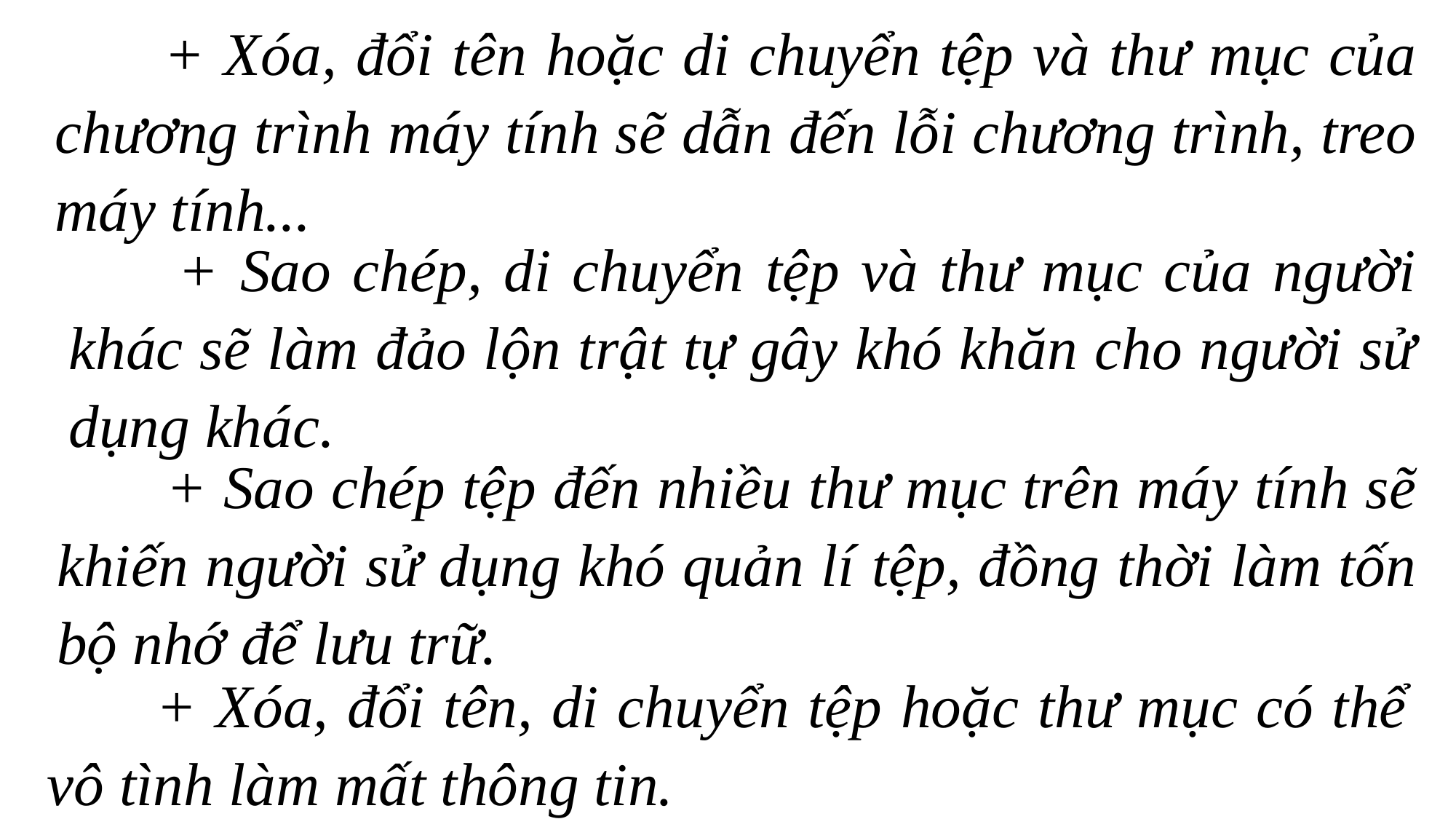

+ Xóa, đổi tên hoặc di chuyển tệp và thư mục của chương trình máy tính sẽ dẫn đến lỗi chương trình, treo máy tính...
	+ Sao chép, di chuyển tệp và thư mục của người khác sẽ làm đảo lộn trật tự gây khó khăn cho người sử dụng khác.
	+ Sao chép tệp đến nhiều thư mục trên máy tính sẽ khiến người sử dụng khó quản lí tệp, đồng thời làm tốn bộ nhớ để lưu trữ.
	+ Xóa, đổi tên, di chuyển tệp hoặc thư mục có thể vô tình làm mất thông tin.